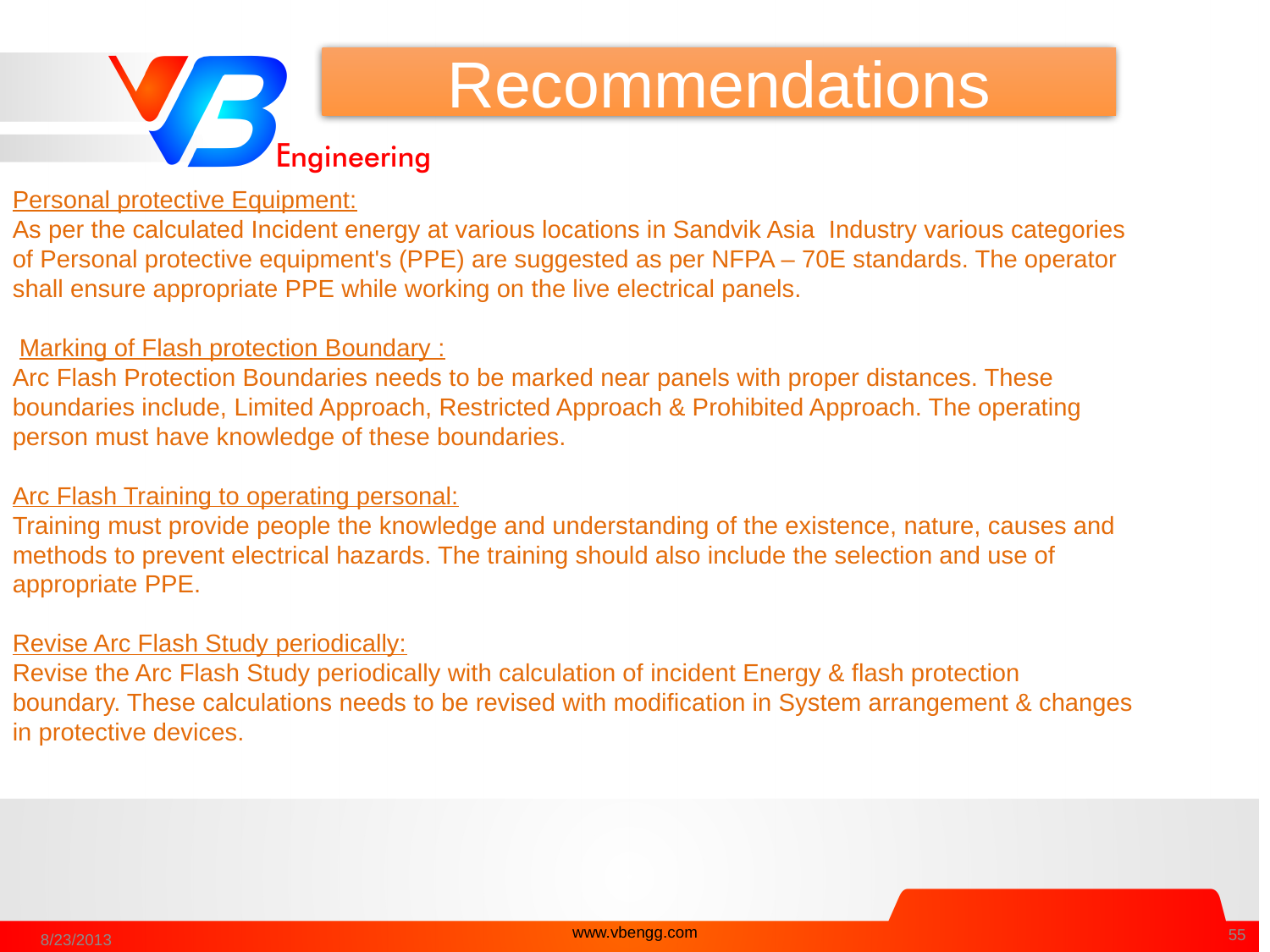

Recommendations

Personal protective Equipment:
As per the calculated Incident energy at various locations in Sandvik Asia  Industry various categories of Personal protective equipment's (PPE) are suggested as per NFPA – 70E standards. The operator shall ensure appropriate PPE while working on the live electrical panels.

 Marking of Flash protection Boundary :
Arc Flash Protection Boundaries needs to be marked near panels with proper distances. These boundaries include, Limited Approach, Restricted Approach & Prohibited Approach. The operating person must have knowledge of these boundaries.

Arc Flash Training to operating personal:
Training must provide people the knowledge and understanding of the existence, nature, causes and methods to prevent electrical hazards. The training should also include the selection and use of appropriate PPE.

Revise Arc Flash Study periodically:
Revise the Arc Flash Study periodically with calculation of incident Energy & flash protection boundary. These calculations needs to be revised with modification in System arrangement & changes in protective devices.

www.vbengg.com
55
8/23/2013